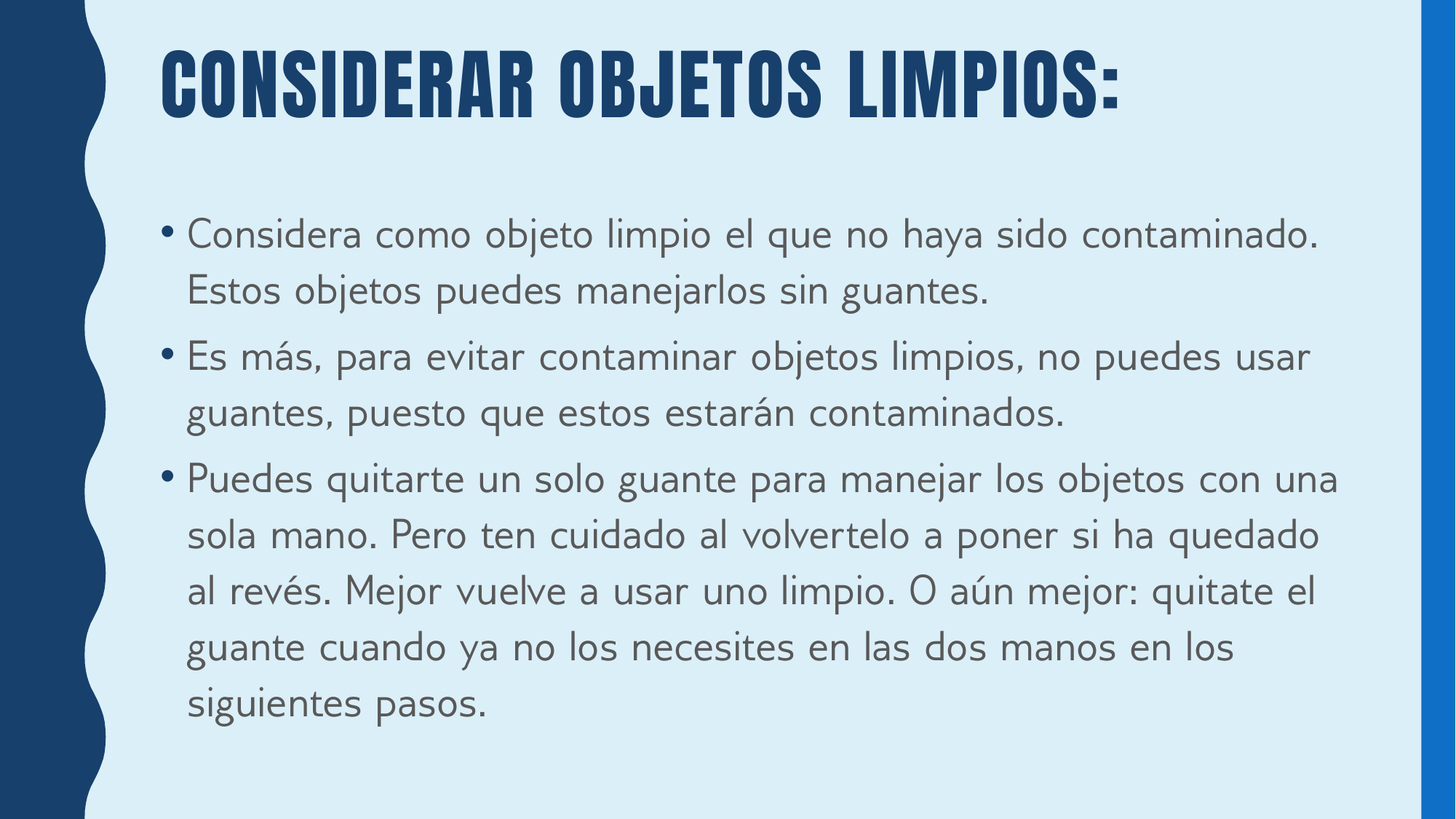

# Considerar objetos limpios:
Considera como objeto limpio el que no haya sido contaminado. Estos objetos puedes manejarlos sin guantes.
Es más, para evitar contaminar objetos limpios, no puedes usar guantes, puesto que estos estarán contaminados.
Puedes quitarte un solo guante para manejar los objetos con una sola mano. Pero ten cuidado al volvertelo a poner si ha quedado al revés. Mejor vuelve a usar uno limpio. O aún mejor: quitate el guante cuando ya no los necesites en las dos manos en los siguientes pasos.